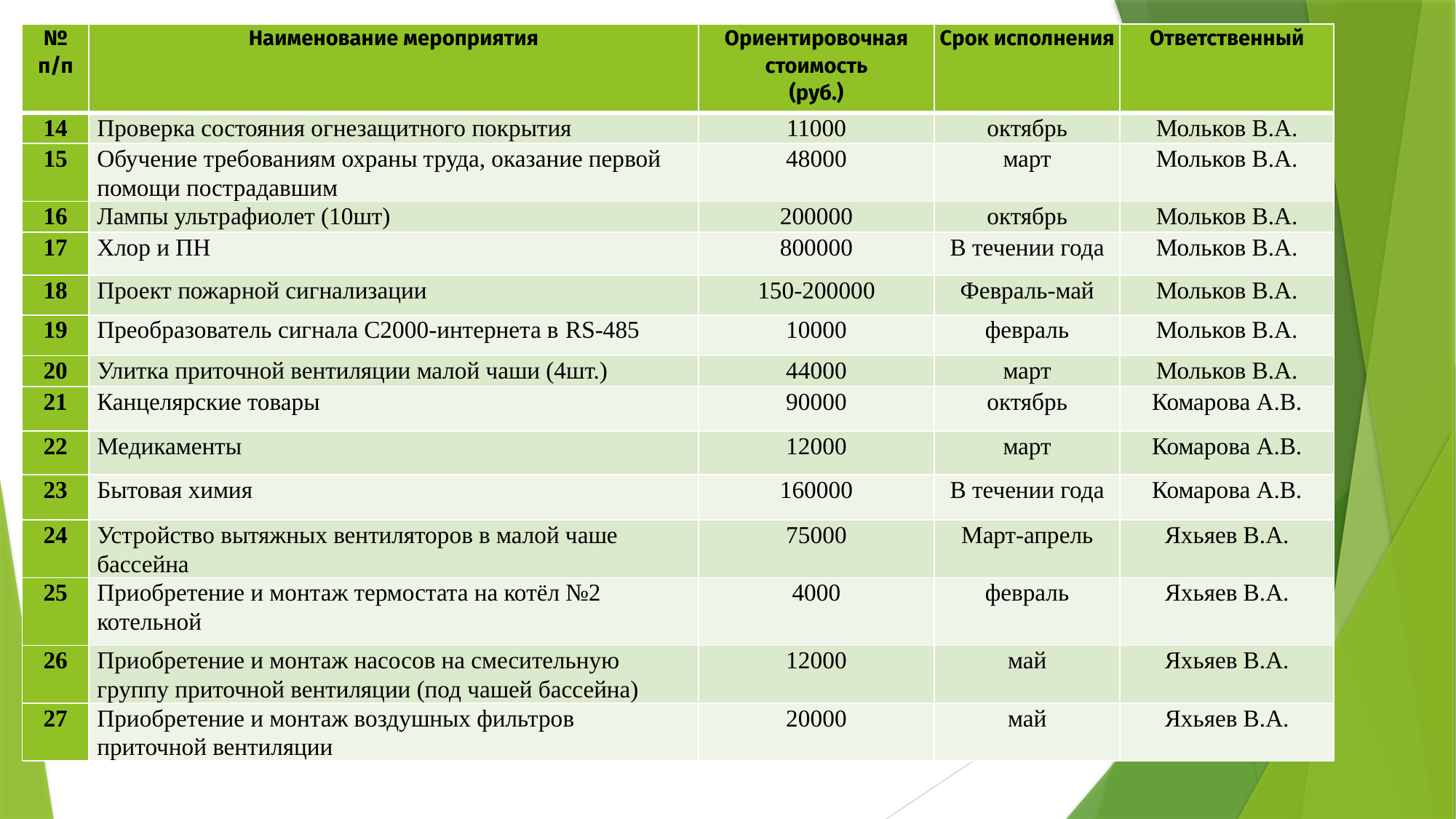

| № п/п | Наименование мероприятия | Ориентировочная стоимость (руб.) | Срок исполнения | Ответственный |
| --- | --- | --- | --- | --- |
| 14 | Проверка состояния огнезащитного покрытия | 11000 | октябрь | Мольков В.А. |
| 15 | Обучение требованиям охраны труда, оказание первой помощи пострадавшим | 48000 | март | Мольков В.А. |
| 16 | Лампы ультрафиолет (10шт) | 200000 | октябрь | Мольков В.А. |
| 17 | Хлор и ПН | 800000 | В течении года | Мольков В.А. |
| 18 | Проект пожарной сигнализации | 150-200000 | Февраль-май | Мольков В.А. |
| 19 | Преобразователь сигнала С2000-интернета в RS-485 | 10000 | февраль | Мольков В.А. |
| 20 | Улитка приточной вентиляции малой чаши (4шт.) | 44000 | март | Мольков В.А. |
| 21 | Канцелярские товары | 90000 | октябрь | Комарова А.В. |
| 22 | Медикаменты | 12000 | март | Комарова А.В. |
| 23 | Бытовая химия | 160000 | В течении года | Комарова А.В. |
| 24 | Устройство вытяжных вентиляторов в малой чаше бассейна | 75000 | Март-апрель | Яхьяев В.А. |
| 25 | Приобретение и монтаж термостата на котёл №2 котельной | 4000 | февраль | Яхьяев В.А. |
| 26 | Приобретение и монтаж насосов на смесительную группу приточной вентиляции (под чашей бассейна) | 12000 | май | Яхьяев В.А. |
| 27 | Приобретение и монтаж воздушных фильтров приточной вентиляции | 20000 | май | Яхьяев В.А. |